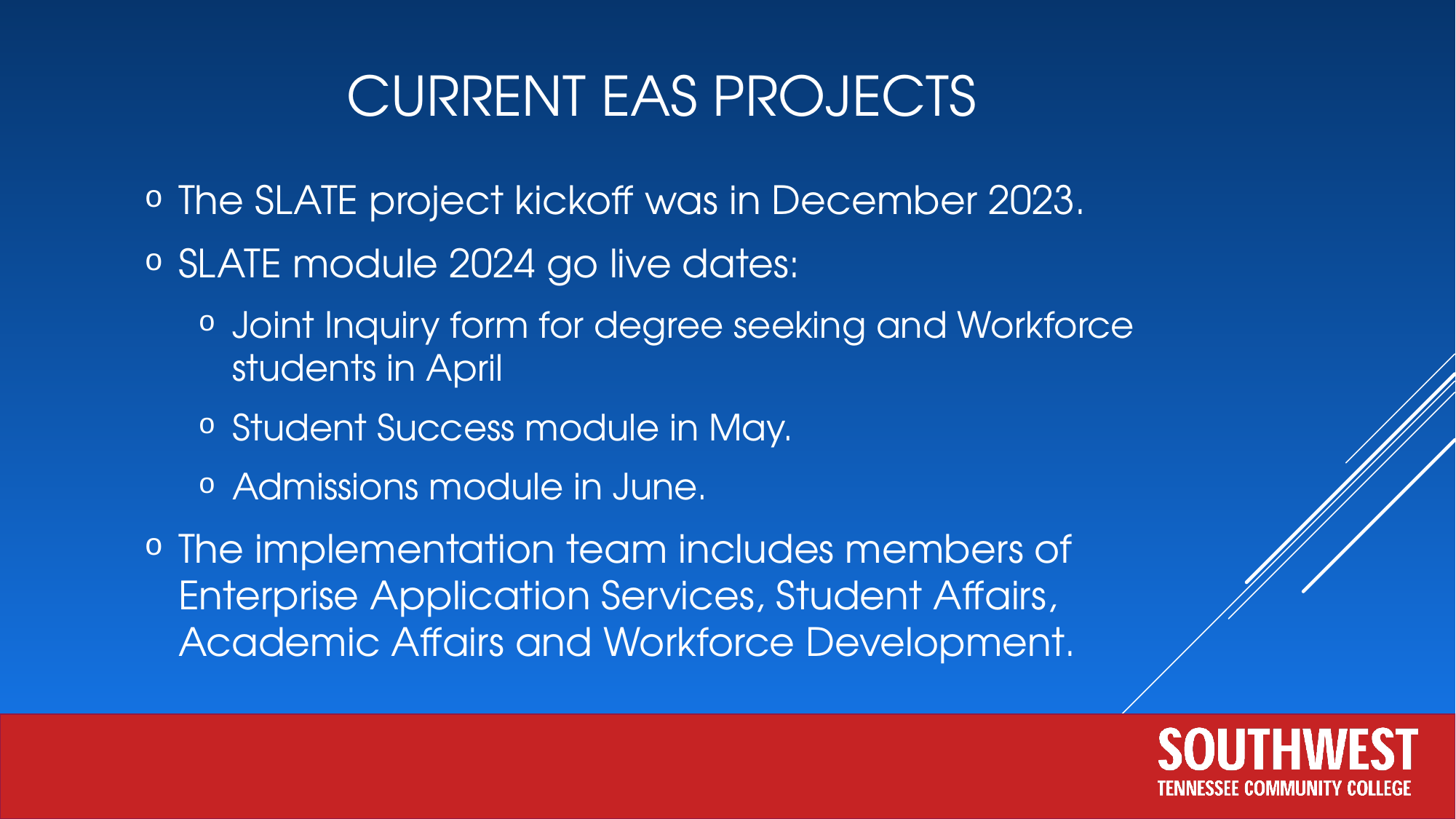

# Current EAS Projects
The SLATE project kickoff was in December 2023.
SLATE module 2024 go live dates:
Joint Inquiry form for degree seeking and Workforce students in April
Student Success module in May.
Admissions module in June.
The implementation team includes members of Enterprise Application Services, Student Affairs, Academic Affairs and Workforce Development.